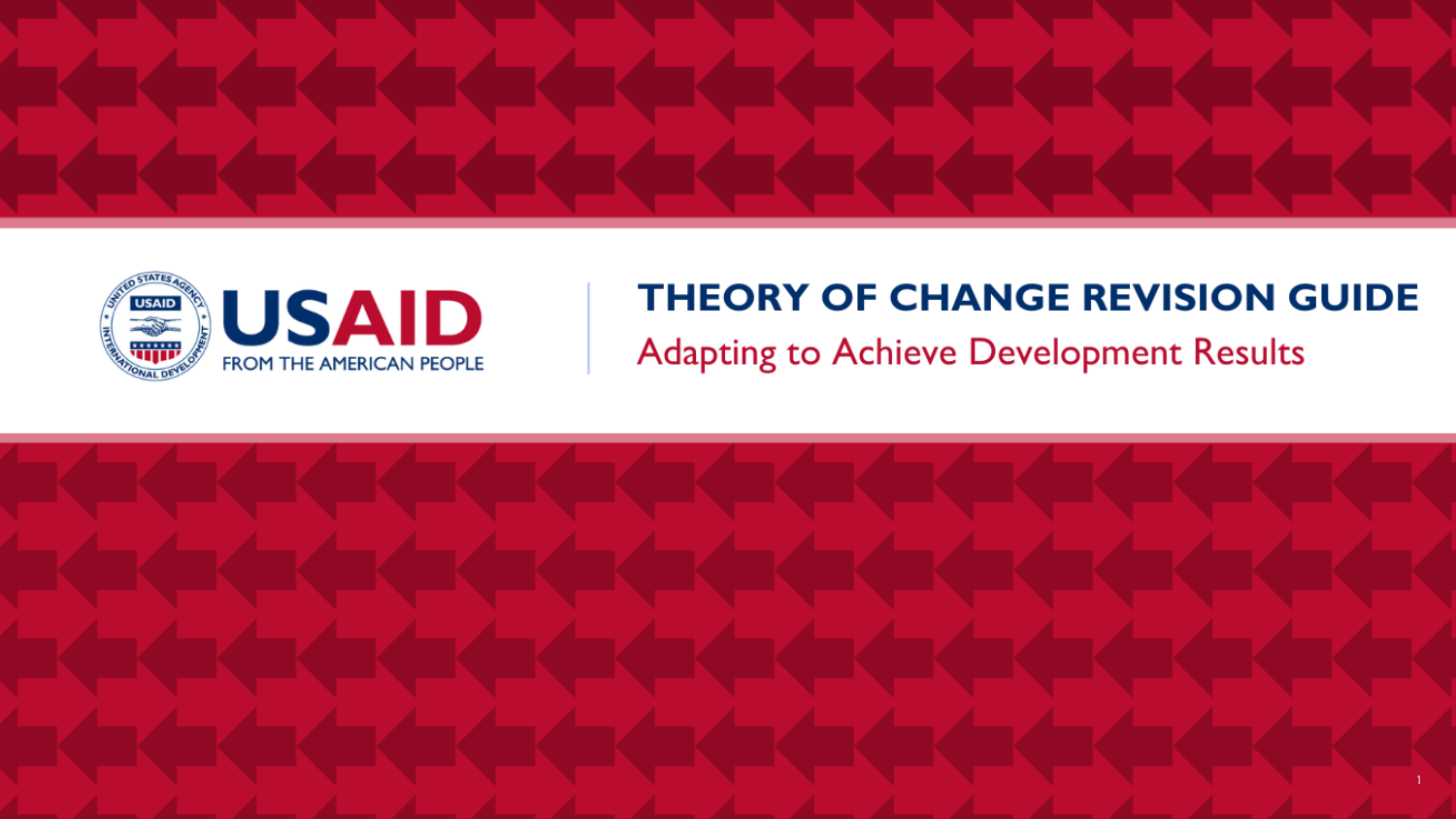

Theory of Change Revision Guide: Adapting to Achieve Development Results
1